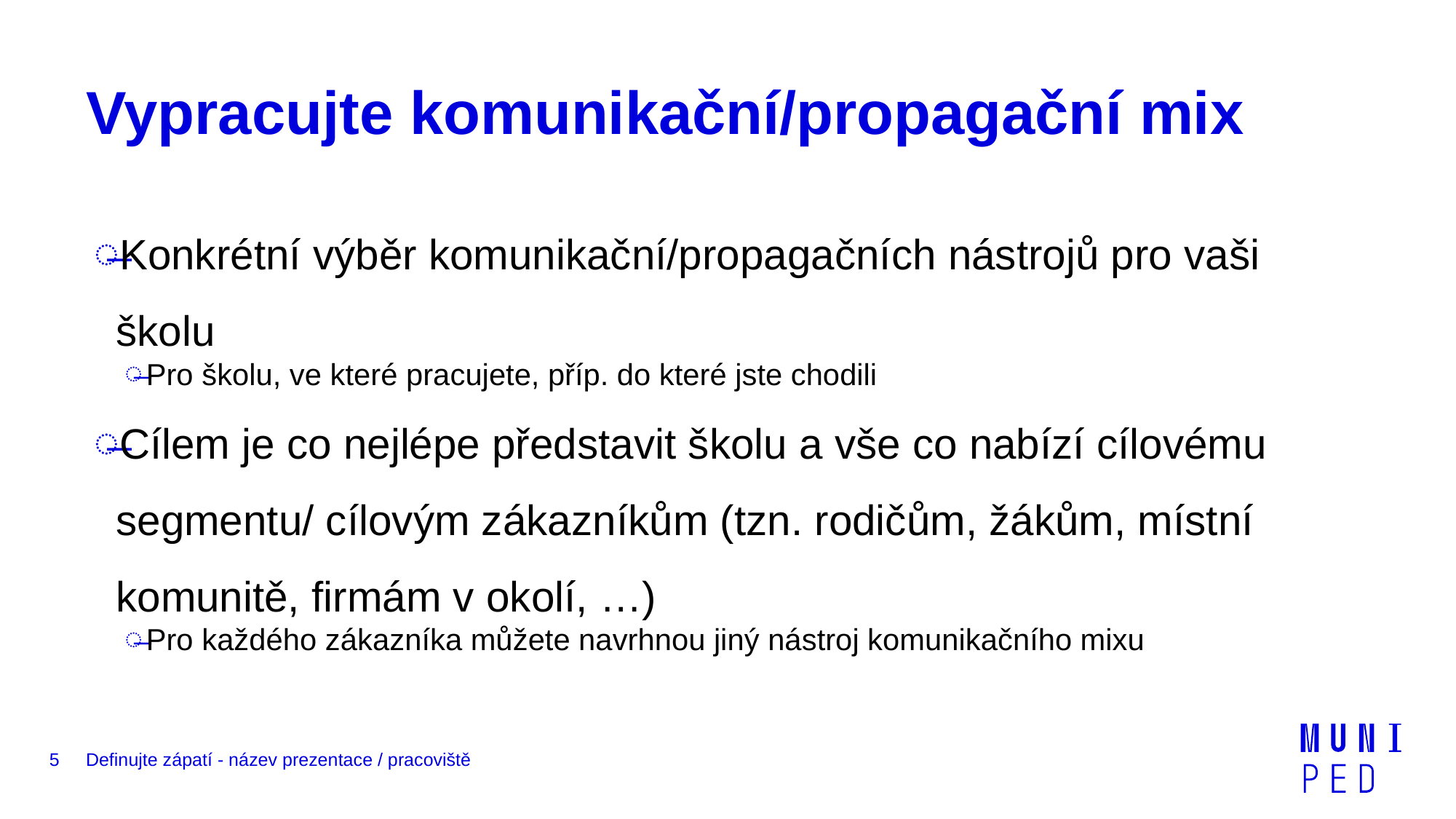

# Vypracujte komunikační/propagační mix
Konkrétní výběr komunikační/propagačních nástrojů pro vaši školu
Pro školu, ve které pracujete, příp. do které jste chodili
Cílem je co nejlépe představit školu a vše co nabízí cílovému segmentu/ cílovým zákazníkům (tzn. rodičům, žákům, místní komunitě, firmám v okolí, …)
Pro každého zákazníka můžete navrhnou jiný nástroj komunikačního mixu

5
Definujte zápatí - název prezentace / pracoviště